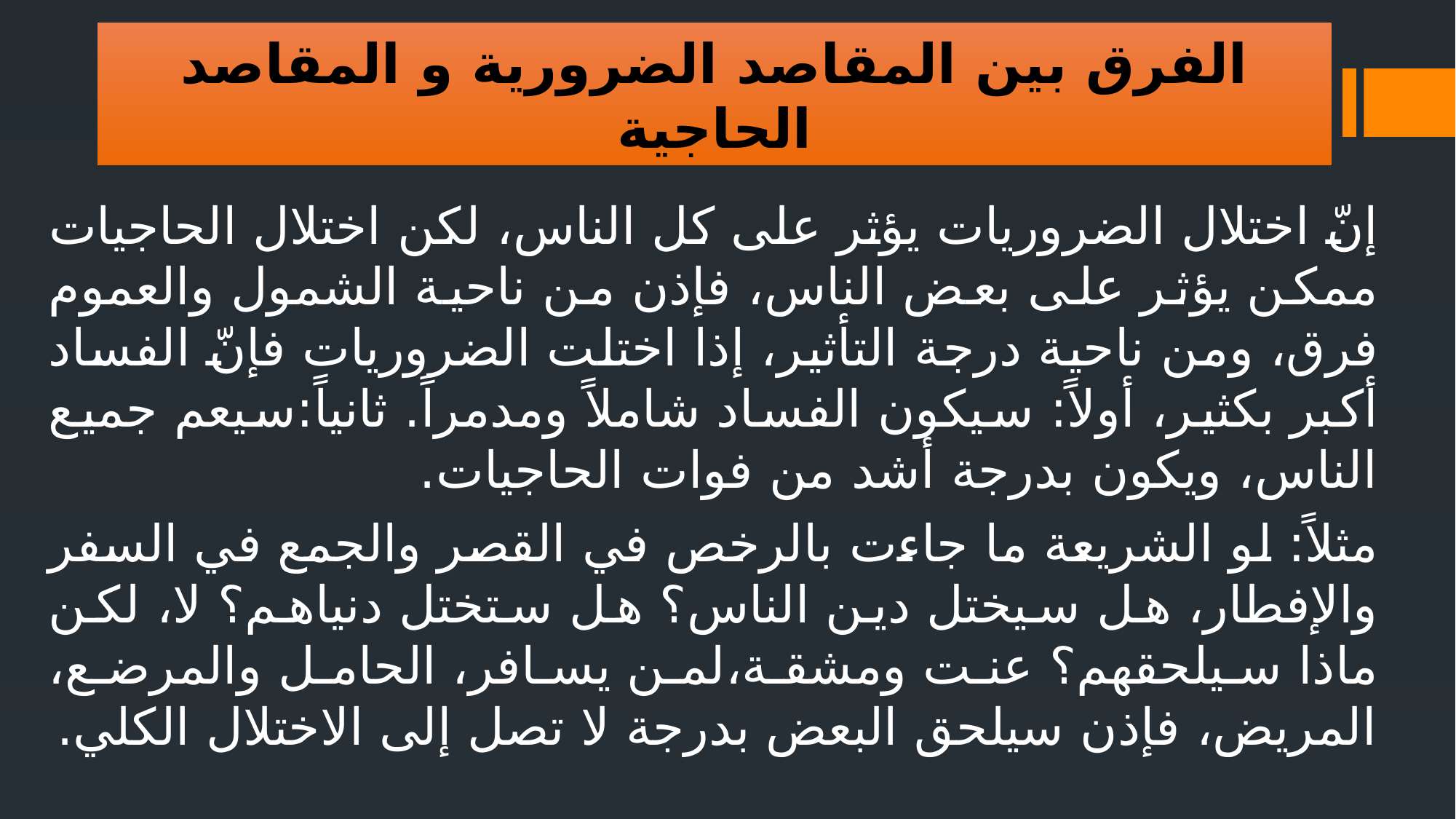

الفرق بين المقاصد الضرورية و المقاصد الحاجية
إنّ اختلال الضروريات يؤثر على كل الناس، لكن اختلال الحاجيات ممكن يؤثر على بعض الناس، فإذن من ناحية الشمول والعموم فرق، ومن ناحية درجة التأثير، إذا اختلت الضروريات فإنّ الفساد أكبر بكثير، أولاً: سيكون الفساد شاملاً ومدمراً. ثانياً:سيعم جميع الناس، ويكون بدرجة أشد من فوات الحاجيات.
مثلاً: لو الشريعة ما جاءت بالرخص في القصر والجمع في السفر والإفطار، هل سيختل دين الناس؟ هل ستختل دنياهم؟ لا، لكن ماذا سيلحقهم؟ عنت ومشقة،لمن يسافر، الحامل والمرضع، المريض، فإذن سيلحق البعض بدرجة لا تصل إلى الاختلال الكلي.